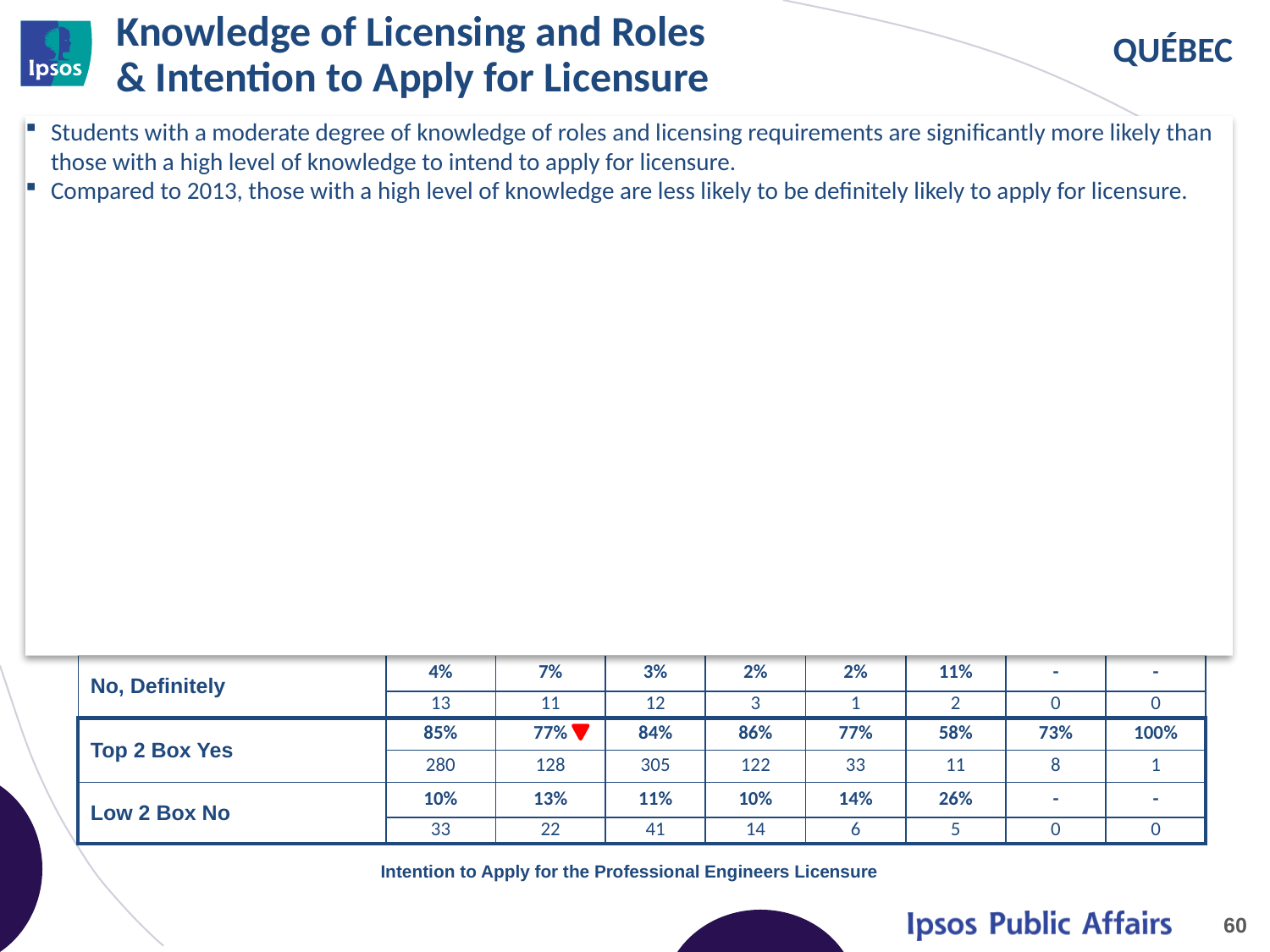

# Knowledge of Licensing and Roles & Intention to Apply for Licensure
Students with a moderate degree of knowledge of roles and licensing requirements are significantly more likely than those with a high level of knowledge to intend to apply for licensure.
Compared to 2013, those with a high level of knowledge are less likely to be definitely likely to apply for licensure.
|  | HIGH KNOWLEDGE |  | MODERATE KNOWLEDGE |  | LOW KNOWLEDGE |  | NO KNOWLEDGE |  |
| --- | --- | --- | --- | --- | --- | --- | --- | --- |
|  | A |  | B |  | C |  | D |  |
|  | 2013 | 2014 | 2013 | 2014 | 2013 | 2014 | 2013 | 2014 |
|  | 328 | 166 | 361 | 142 | 43 | 19 | 11 | 1 |
| Yes, Definitely | 60% D | 50% | 62% CD | 61% A | 44% | 21% | 18% | 100% |
|  | 196 | 83 | 225 | 87 | 19 | 4 | 2 | 1 |
| Yes, Probably | 26% | 27% | 22% | 25% | 33% | 37% | 55% AB | - |
|  | 84 | 45 | 80 | 35 | 14 | 7 | 6 | 0 |
| No, Probably | 6% | 7% | 8% | 8% | 12% | 16% | - | - |
|  | 20 | 11 | 29 | 11 | 5 | 3 | 0 | 0 |
| No, Definitely | 4% | 7% | 3% | 2% | 2% | 11% | - | - |
|  | 13 | 11 | 12 | 3 | 1 | 2 | 0 | 0 |
| Top 2 Box Yes | 85% | 77% | 84% | 86% | 77% | 58% | 73% | 100% |
|  | 280 | 128 | 305 | 122 | 33 | 11 | 8 | 1 |
| Low 2 Box No | 10% | 13% | 11% | 10% | 14% | 26% | - | - |
|  | 33 | 22 | 41 | 14 | 6 | 5 | 0 | 0 |
*Knowledge Levels Defined
High: All Correct (3) in Q8
Moderate: 2 Correct in Q8
Low: 1 Correct in Q8
None: Zero (0) Correct in Q8

Intention to Apply for the Professional Engineers Licensure
60